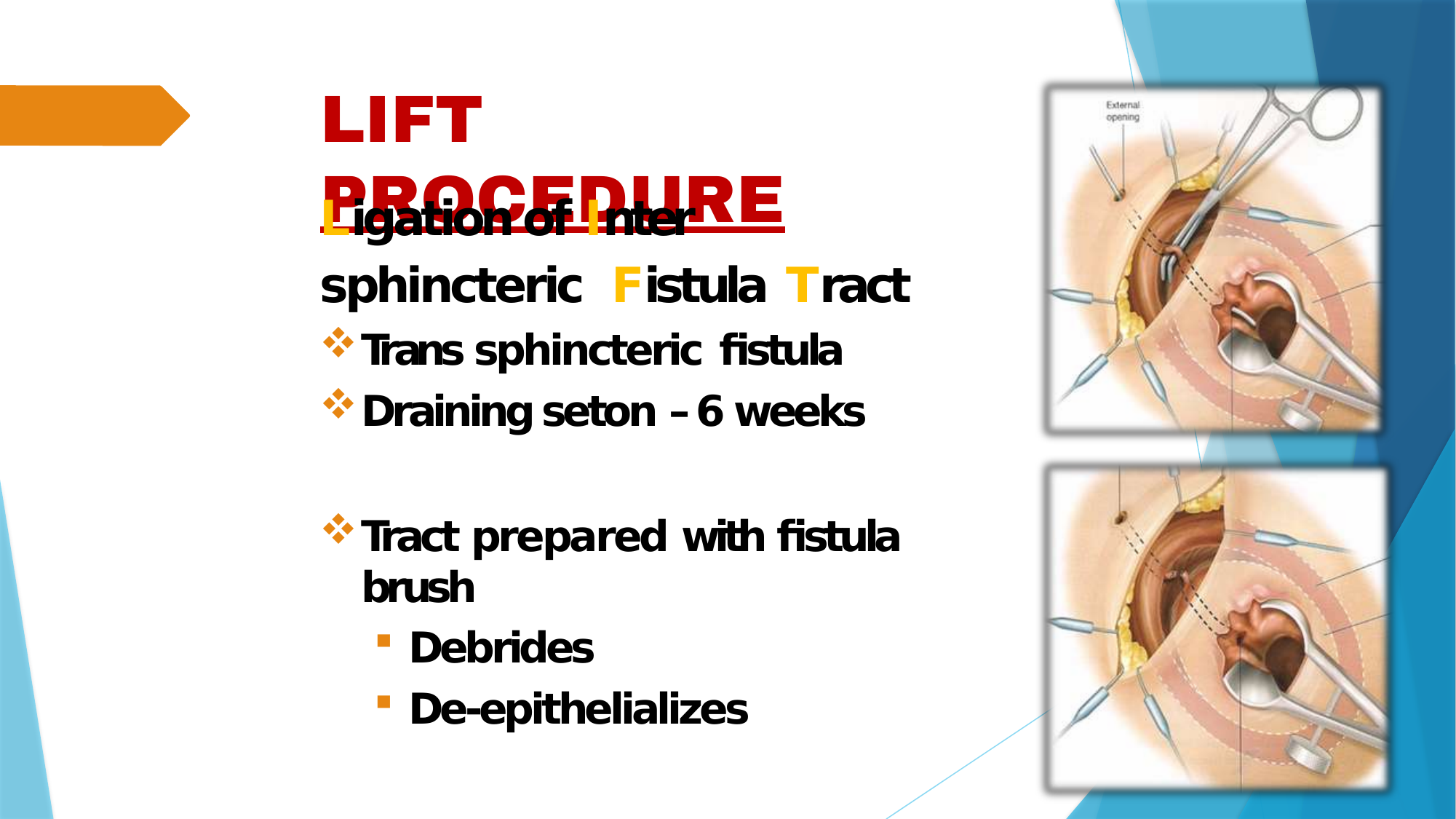

# LIFT	PROCEDURE

Ligation of Inter sphincteric  Fistula Tract
Trans sphincteric fistula
Draining seton – 6 weeks

Tract prepared with fistula brush
Debrides
De-epithelializes